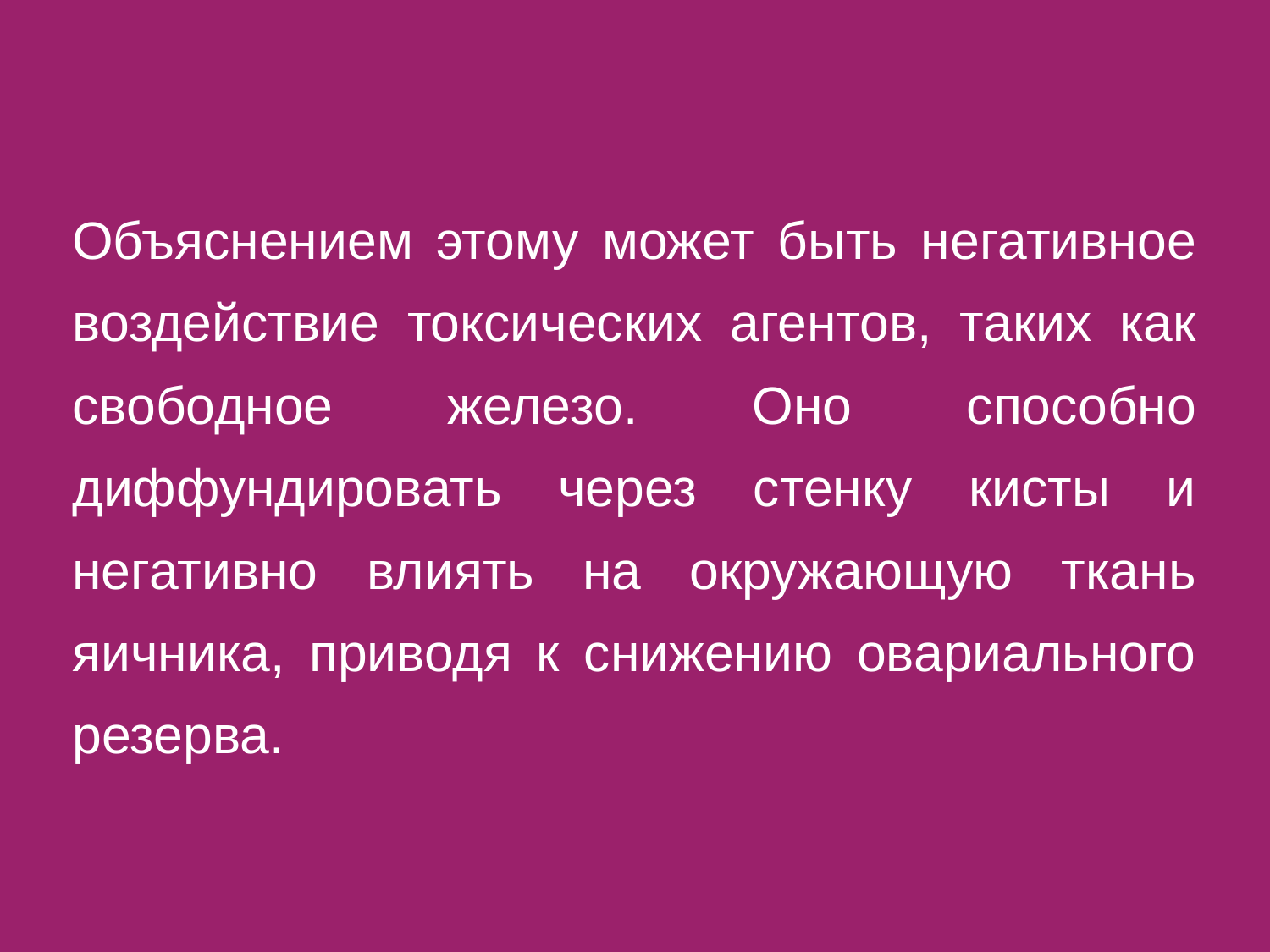

Объяснением этому может быть негативное воздействие токсических агентов, таких как свободное железо. Оно способно диффундировать через стенку кисты и негативно влиять на окружающую ткань яичника, приводя к снижению овариального резерва.